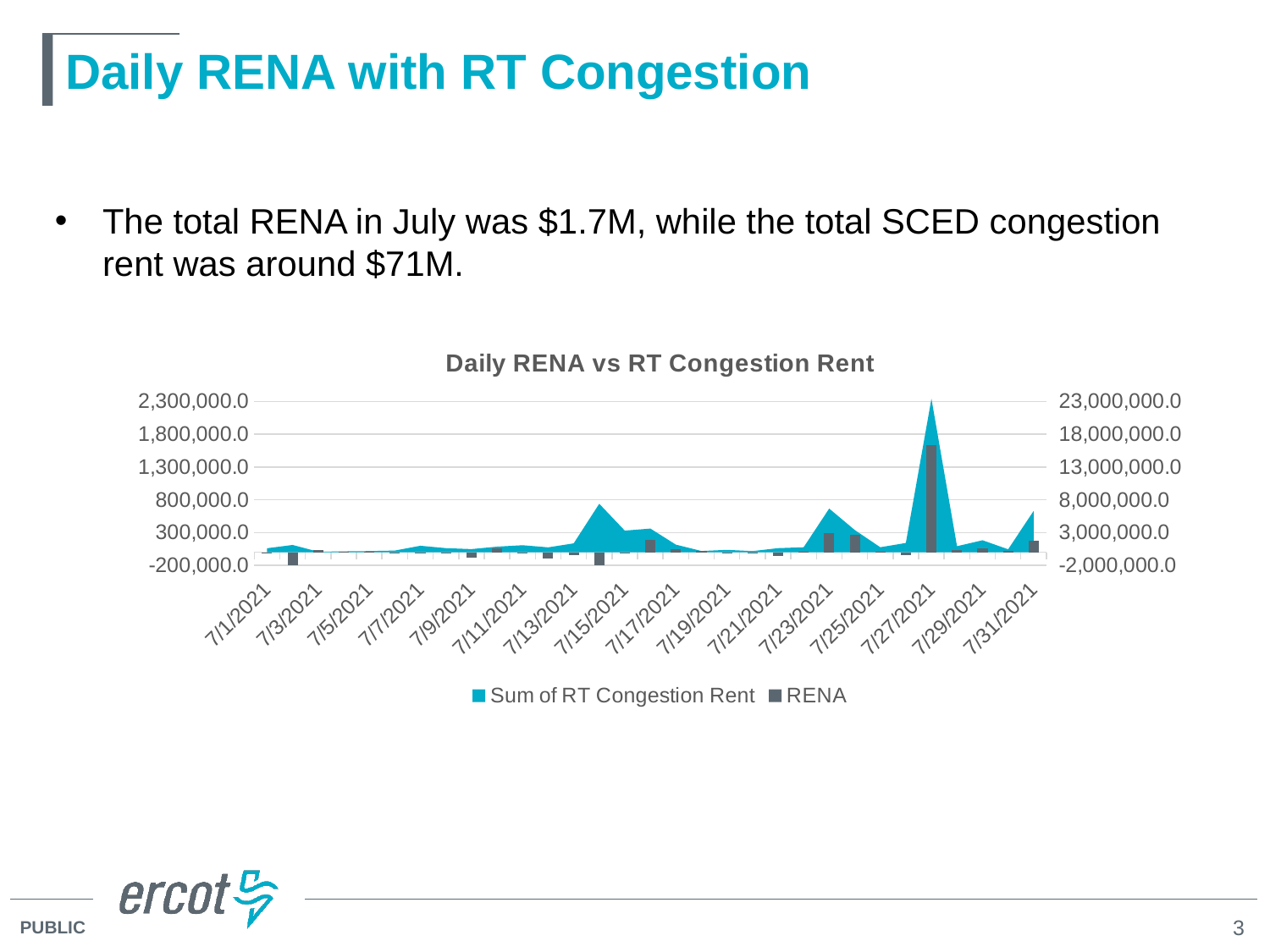

# Daily RENA with RT Congestion
The total RENA in July was $1.7M, while the total SCED congestion rent was around $71M.

### Chart: Daily RENA vs RT Congestion Rent

| Category | Sum of RT Congestion Rent | RENA |
|---|---|---|
| 44378 | 604457.9719710001 | -14095.72 |
| 44379 | 1108412.5719869 | -280675.53 |
| 44380 | 77143.61280003001 | 26651.31 |
| 44381 | 130310.3429352 | 5749.44 |
| 44382 | 177084.7609748 | 12195.08 |
| 44383 | 253009.3955818 | -9336.54 |
| 44384 | 980747.6106993291 | -22269.72 |
| 44385 | 614135.1309887999 | -12773.33 |
| 44386 | 471936.36753429996 | -80399.6 |
| 44387 | 846234.2685448 | 56508.99 |
| 44388 | 1065694.1839384 | -7296.4 |
| 44389 | 737028.6827407698 | -100248.08 |
| 44390 | 1345325.94168106 | -38670.16 |
| 44391 | 7389545.7393041095 | -435845.84 |
| 44392 | 3293445.9249736005 | -23411.85 |
| 44393 | 3606197.6992133004 | 189190.42 |
| 44394 | 1152824.4522133763 | 45705.17 |
| 44395 | 186111.11004200001 | 17723.0 |
| 44396 | 358926.50796163 | -12996.63 |
| 44397 | 166647.6337519 | -14254.12 |
| 44398 | 617132.5972639 | -62133.7 |
| 44399 | 751375.89657061 | 4224.77 |
| 44400 | 6661089.54826194 | 291943.34 |
| 44401 | 3385549.3654676005 | 264671.4 |
| 44402 | 755443.89017152 | 4811.96 |
| 44403 | 1413373.4540439998 | -44840.29 |
| 44404 | 23405819.160371516 | 1638573.85 |
| 44405 | 914352.8071457002 | 29848.55 |
| 44406 | 1822470.5811909598 | 55906.21 |
| 44407 | 443661.93131250003 | 16594.37 |
| 44408 | 6296021.741701184 | 181418.17 |